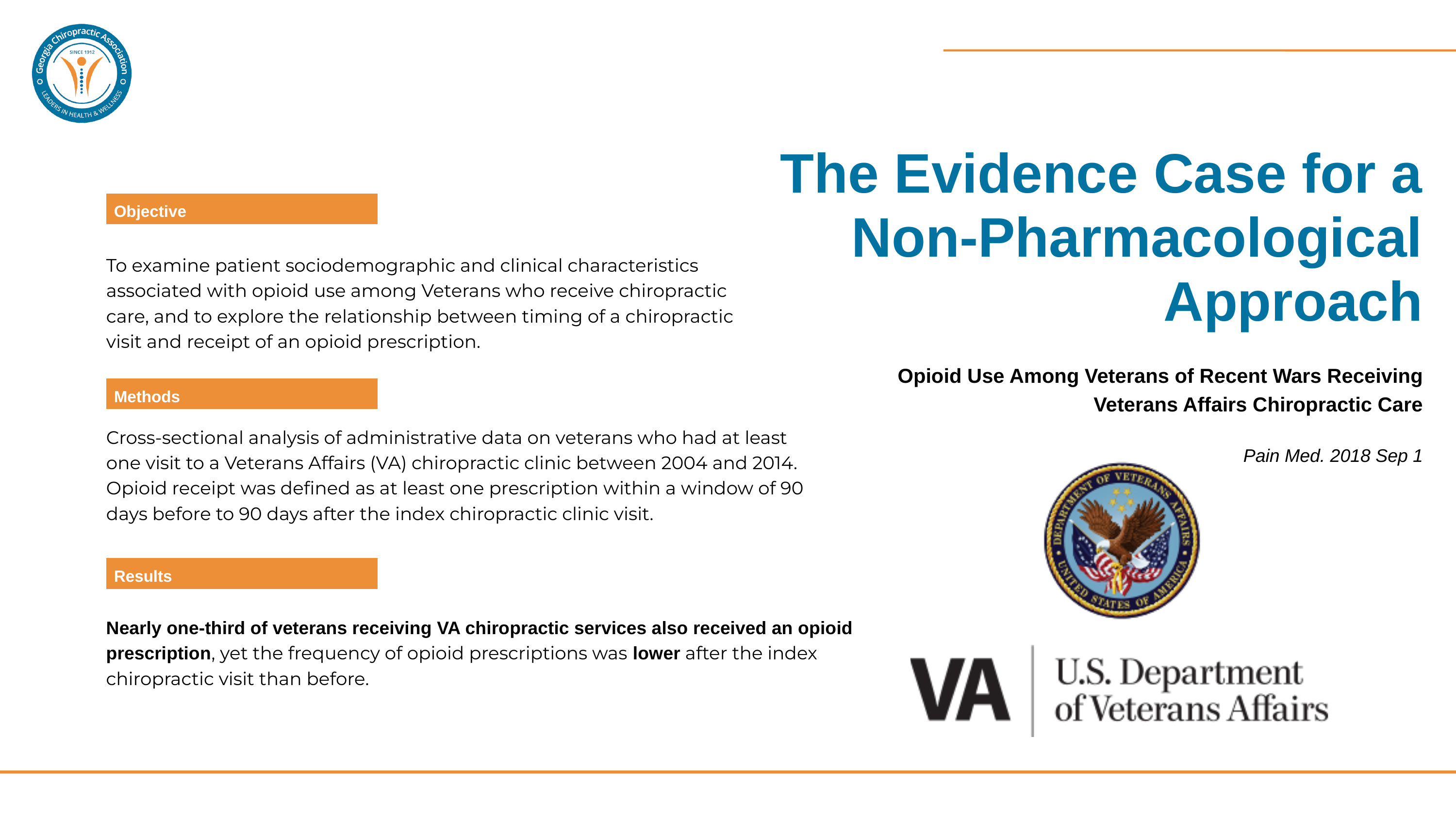

The Evidence Case for a Non-Pharmacological Approach
Opioid Use Among Veterans of Recent Wars Receiving Veterans Affairs Chiropractic Care

Pain Med. 2018 Sep 1

Objective
To examine patient sociodemographic and clinical characteristics associated with opioid use among Veterans who receive chiropractic care, and to explore the relationship between timing of a chiropractic visit and receipt of an opioid prescription.

Methods
Cross-sectional analysis of administrative data on veterans who had at least one visit to a Veterans Affairs (VA) chiropractic clinic between 2004 and 2014. Opioid receipt was defined as at least one prescription within a window of 90 days before to 90 days after the index chiropractic clinic visit.

Results
Nearly one-third of veterans receiving VA chiropractic services also received an opioid prescription, yet the frequency of opioid prescriptions was lower after the index chiropractic visit than before.